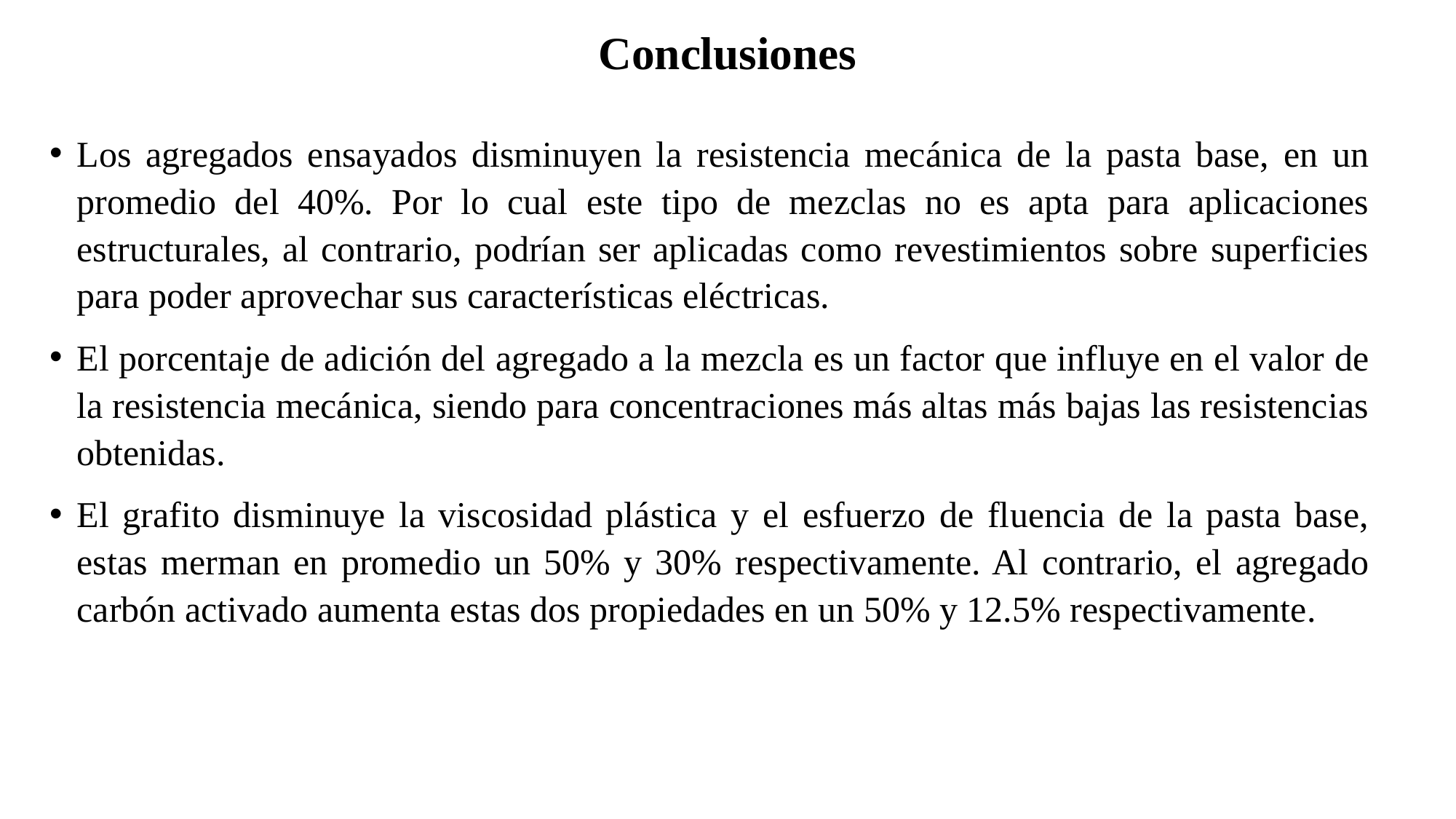

# Conclusiones
Los agregados ensayados disminuyen la resistencia mecánica de la pasta base, en un promedio del 40%. Por lo cual este tipo de mezclas no es apta para aplicaciones estructurales, al contrario, podrían ser aplicadas como revestimientos sobre superficies para poder aprovechar sus características eléctricas.
El porcentaje de adición del agregado a la mezcla es un factor que influye en el valor de la resistencia mecánica, siendo para concentraciones más altas más bajas las resistencias obtenidas.
El grafito disminuye la viscosidad plástica y el esfuerzo de fluencia de la pasta base, estas merman en promedio un 50% y 30% respectivamente. Al contrario, el agregado carbón activado aumenta estas dos propiedades en un 50% y 12.5% respectivamente.